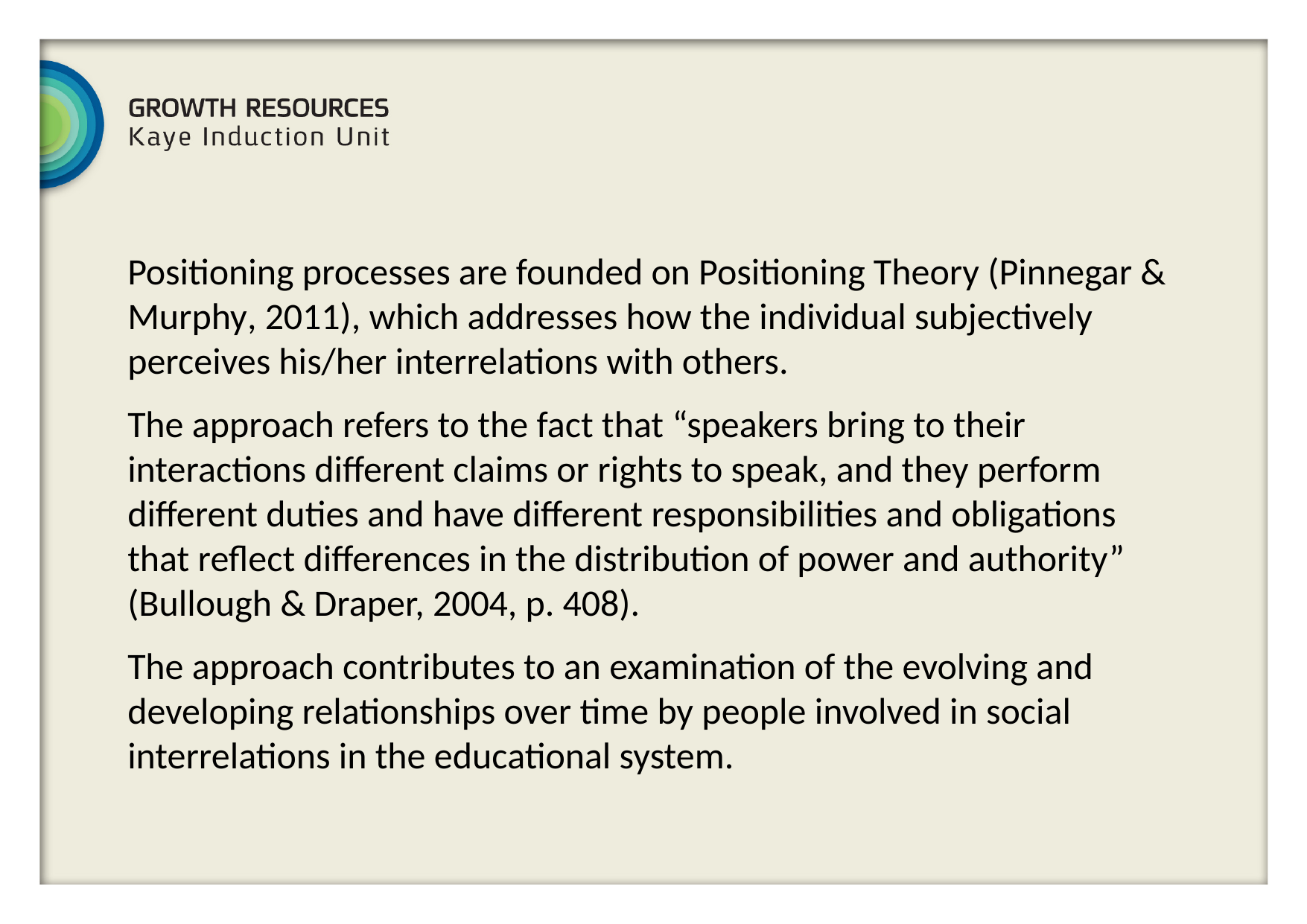

Positioning processes are founded on Positioning Theory (Pinnegar & Murphy, 2011), which addresses how the individual subjectively perceives his/her interrelations with others.
The approach refers to the fact that “speakers bring to their interactions different claims or rights to speak, and they perform different duties and have different responsibilities and obligations that reflect differences in the distribution of power and authority” (Bullough & Draper, 2004, p. 408).
The approach contributes to an examination of the evolving and developing relationships over time by people involved in social interrelations in the educational system.